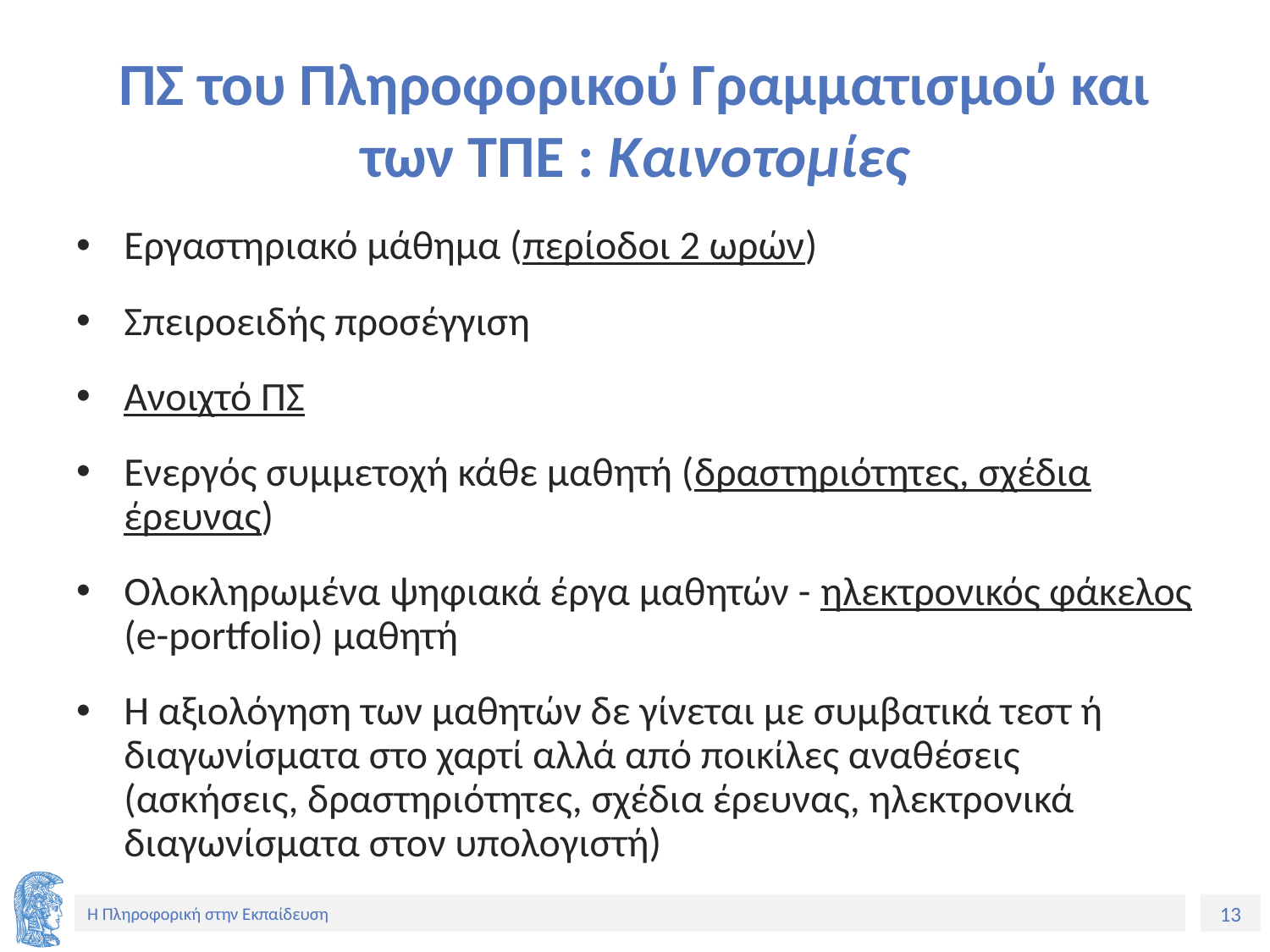

# ΠΣ του Πληροφορικού Γραμματισμού και των ΤΠΕ : Καινοτομίες
Εργαστηριακό μάθημα (περίοδοι 2 ωρών)
Σπειροειδής προσέγγιση
Ανοιχτό ΠΣ
Ενεργός συμμετοχή κάθε μαθητή (δραστηριότητες, σχέδια έρευνας)
Ολοκληρωμένα ψηφιακά έργα μαθητών - ηλεκτρονικός φάκελος (e-portfolio) μαθητή
Η αξιολόγηση των μαθητών δε γίνεται με συμβατικά τεστ ή διαγωνίσματα στο χαρτί αλλά από ποικίλες αναθέσεις (ασκήσεις, δραστηριότητες, σχέδια έρευνας, ηλεκτρονικά διαγωνίσματα στον υπολογιστή)